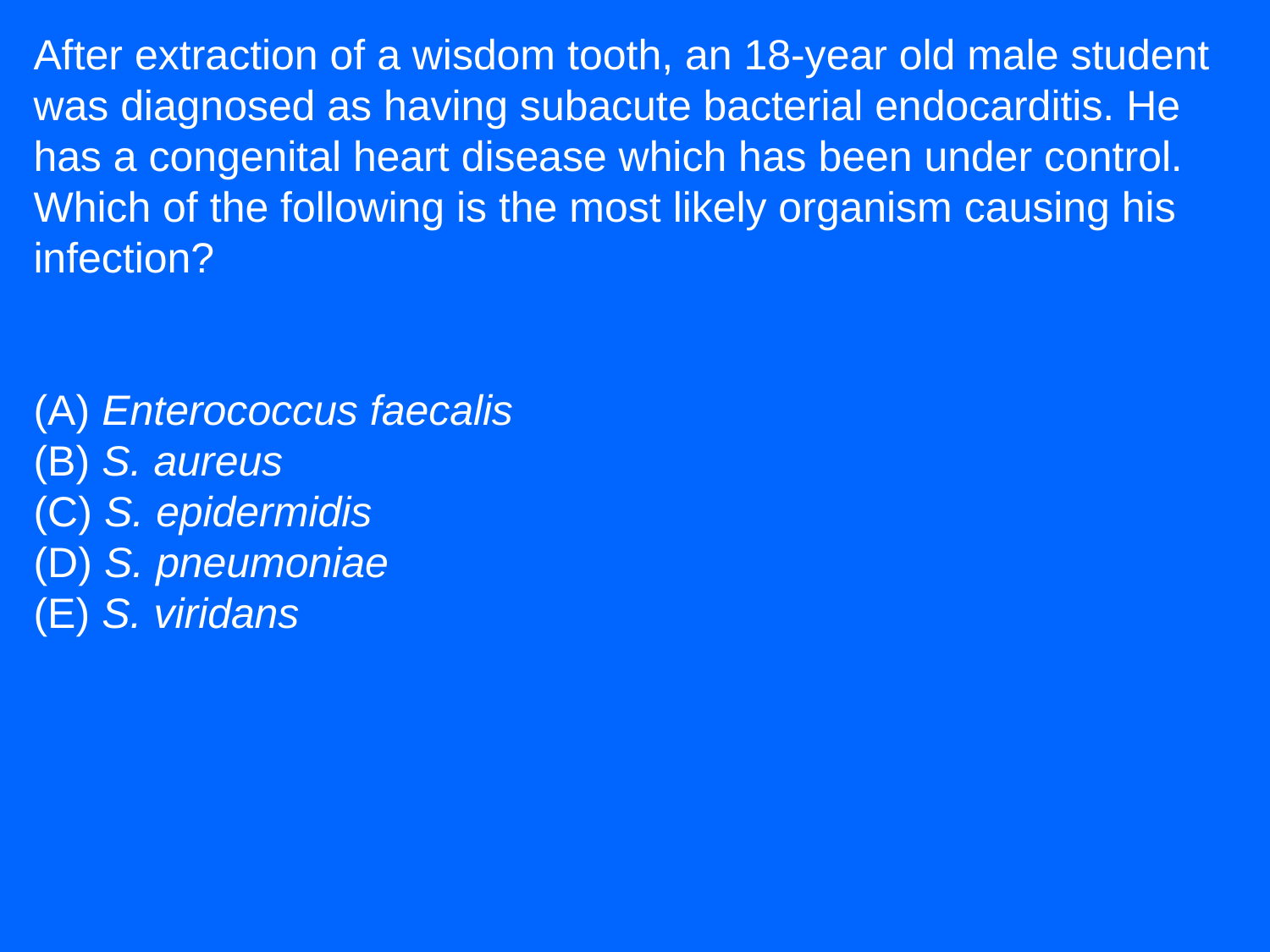

After extraction of a wisdom tooth, an 18-year old male student was diagnosed as having subacute bacterial endocarditis. He has a congenital heart disease which has been under control. Which of the following is the most likely organism causing his infection?

(A) Enterococcus faecalis
(B) S. aureus
(C) S. epidermidis
(D) S. pneumoniae
(E) S. viridans